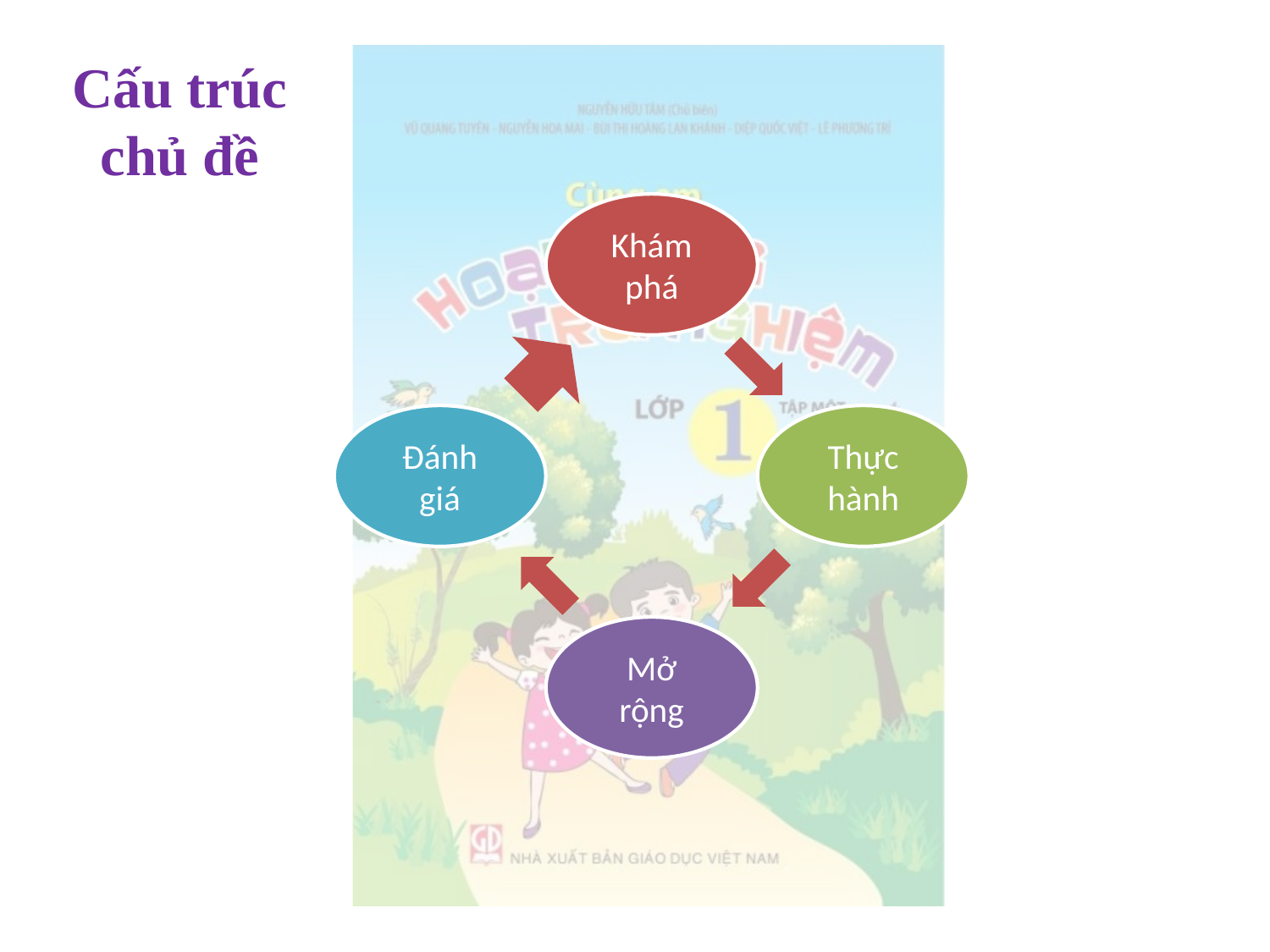

Cấu trúc
chủ đề

Khám phá
Thực hành
Mở rộng
Đánh giá